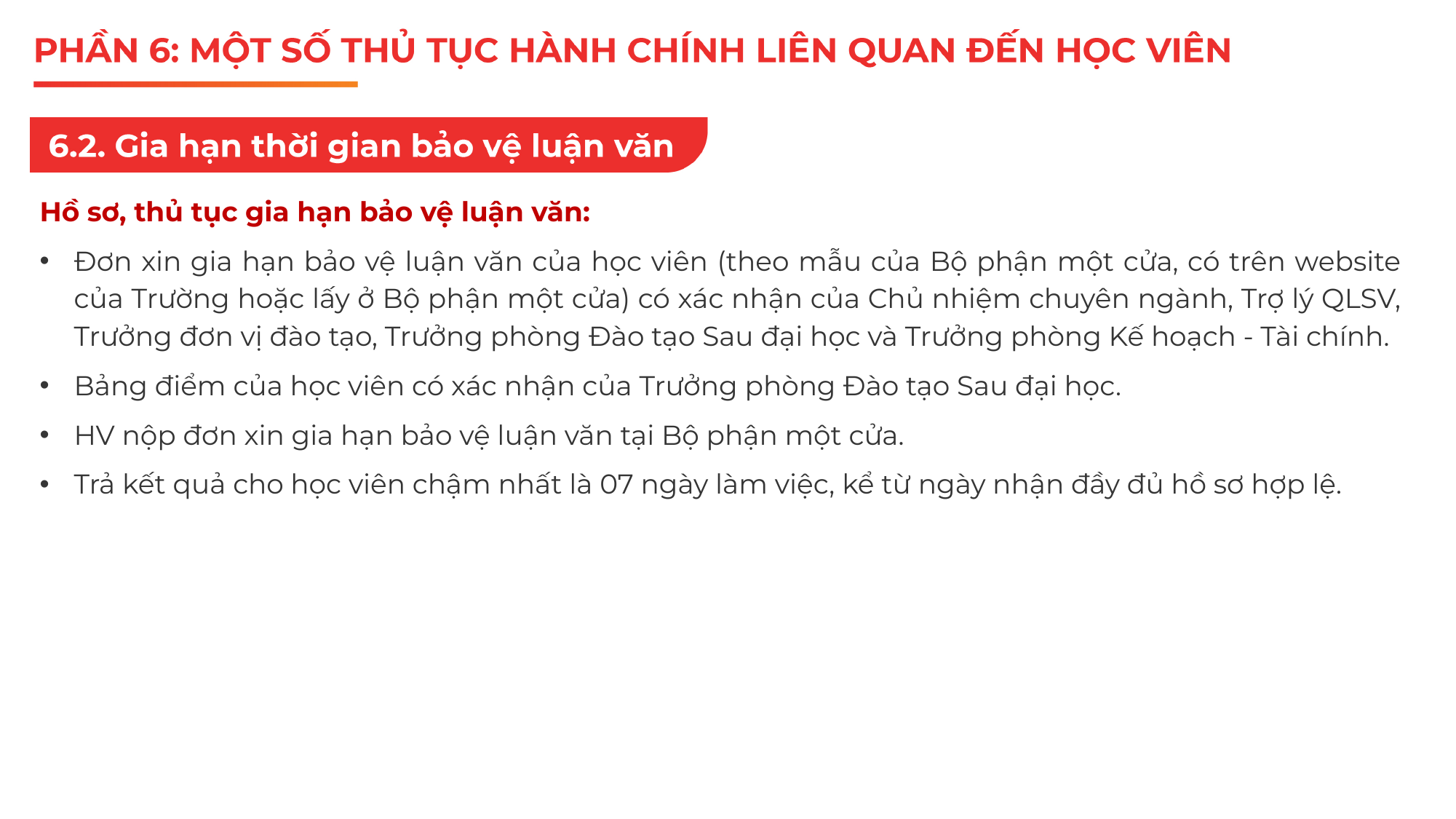

Hồ sơ, thủ tục gia hạn bảo vệ luận văn:
Đơn xin gia hạn bảo vệ luận văn của học viên (theo mẫu của Bộ phận một cửa, có trên website của Trường hoặc lấy ở Bộ phận một cửa) có xác nhận của Chủ nhiệm chuyên ngành, Trợ lý QLSV, Trưởng đơn vị đào tạo, Trưởng phòng Đào tạo Sau đại học và Trưởng phòng Kế hoạch - Tài chính.
Bảng điểm của học viên có xác nhận của Trưởng phòng Đào tạo Sau đại học.
HV nộp đơn xin gia hạn bảo vệ luận văn tại Bộ phận một cửa.
Trả kết quả cho học viên chậm nhất là 07 ngày làm việc, kể từ ngày nhận đầy đủ hồ sơ hợp lệ.